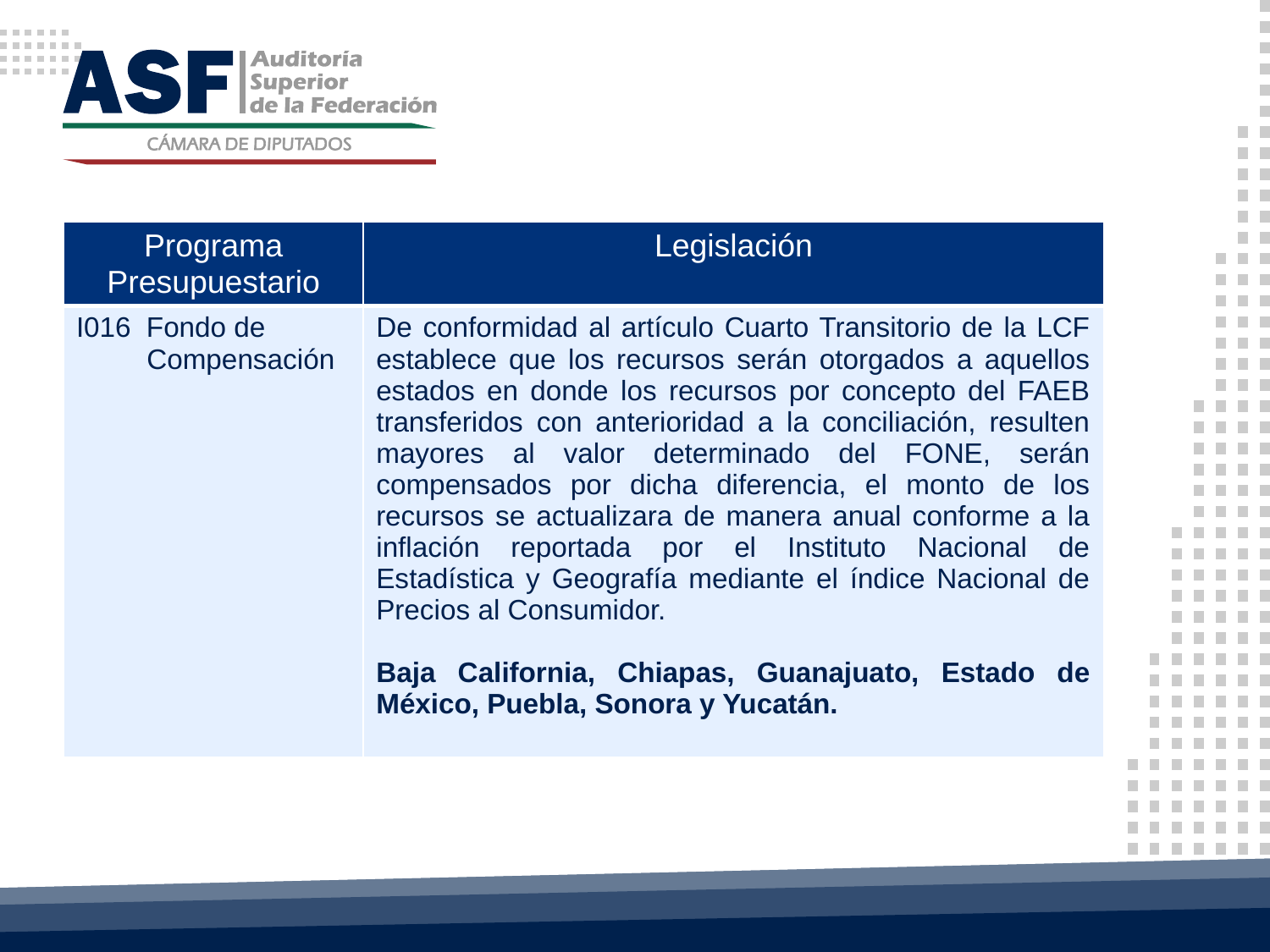

| Programa Presupuestario | Legislación |
| --- | --- |
| I016 Fondo de Compensación | De conformidad al artículo Cuarto Transitorio de la LCF establece que los recursos serán otorgados a aquellos estados en donde los recursos por concepto del FAEB transferidos con anterioridad a la conciliación, resulten mayores al valor determinado del FONE, serán compensados por dicha diferencia, el monto de los recursos se actualizara de manera anual conforme a la inflación reportada por el Instituto Nacional de Estadística y Geografía mediante el índice Nacional de Precios al Consumidor. Baja California, Chiapas, Guanajuato, Estado de México, Puebla, Sonora y Yucatán. |